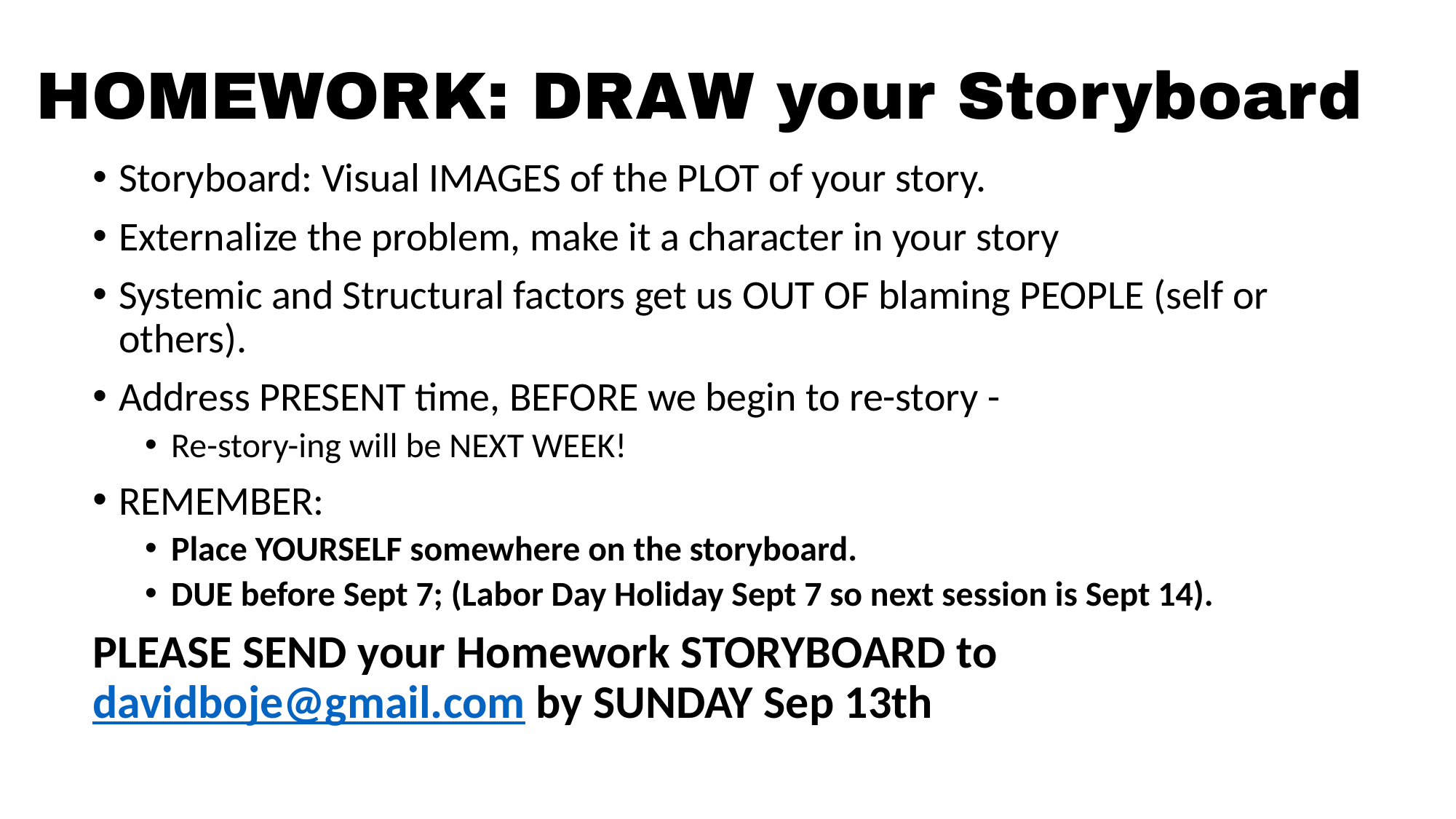

# HOMEWORK: DRAW your Storyboard
Storyboard: Visual IMAGES of the PLOT of your story.
Externalize the problem, make it a character in your story
Systemic and Structural factors get us OUT OF blaming PEOPLE (self or others).
Address PRESENT time, BEFORE we begin to re-story -
Re-story-ing will be NEXT WEEK!
REMEMBER:
Place YOURSELF somewhere on the storyboard.
DUE before Sept 7; (Labor Day Holiday Sept 7 so next session is Sept 14).
PLEASE SEND your Homework STORYBOARD to davidboje@gmail.com by SUNDAY Sep 13th